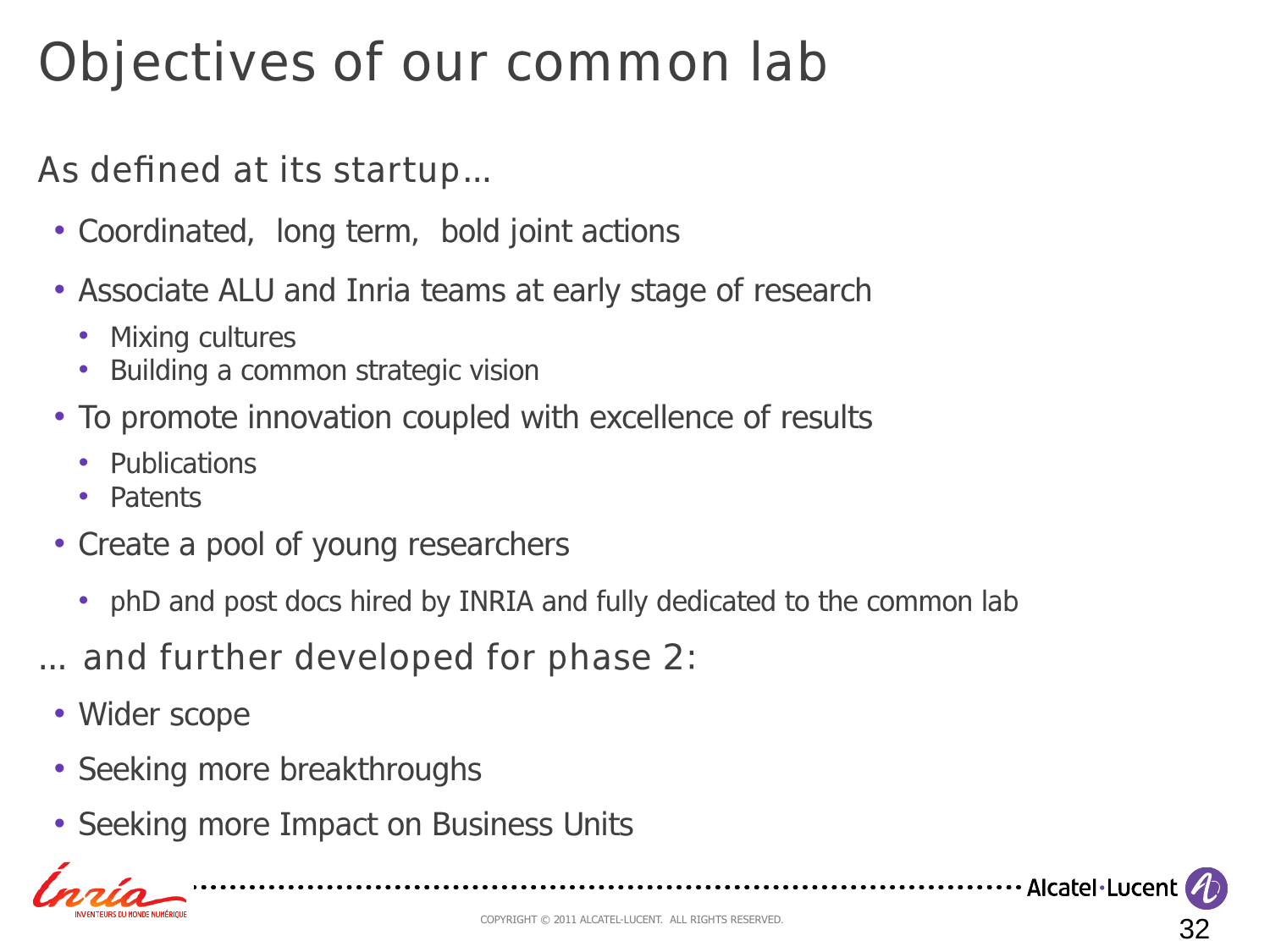

# Objectives of our common lab
As defined at its startup…
Coordinated,  long term,  bold joint actions
Associate ALU and Inria teams at early stage of research
Mixing cultures
Building a common strategic vision
To promote innovation coupled with excellence of results
Publications
Patents
Create a pool of young researchers
phD and post docs hired by INRIA and fully dedicated to the common lab
… and further developed for phase 2:
Wider scope
Seeking more breakthroughs
Seeking more Impact on Business Units